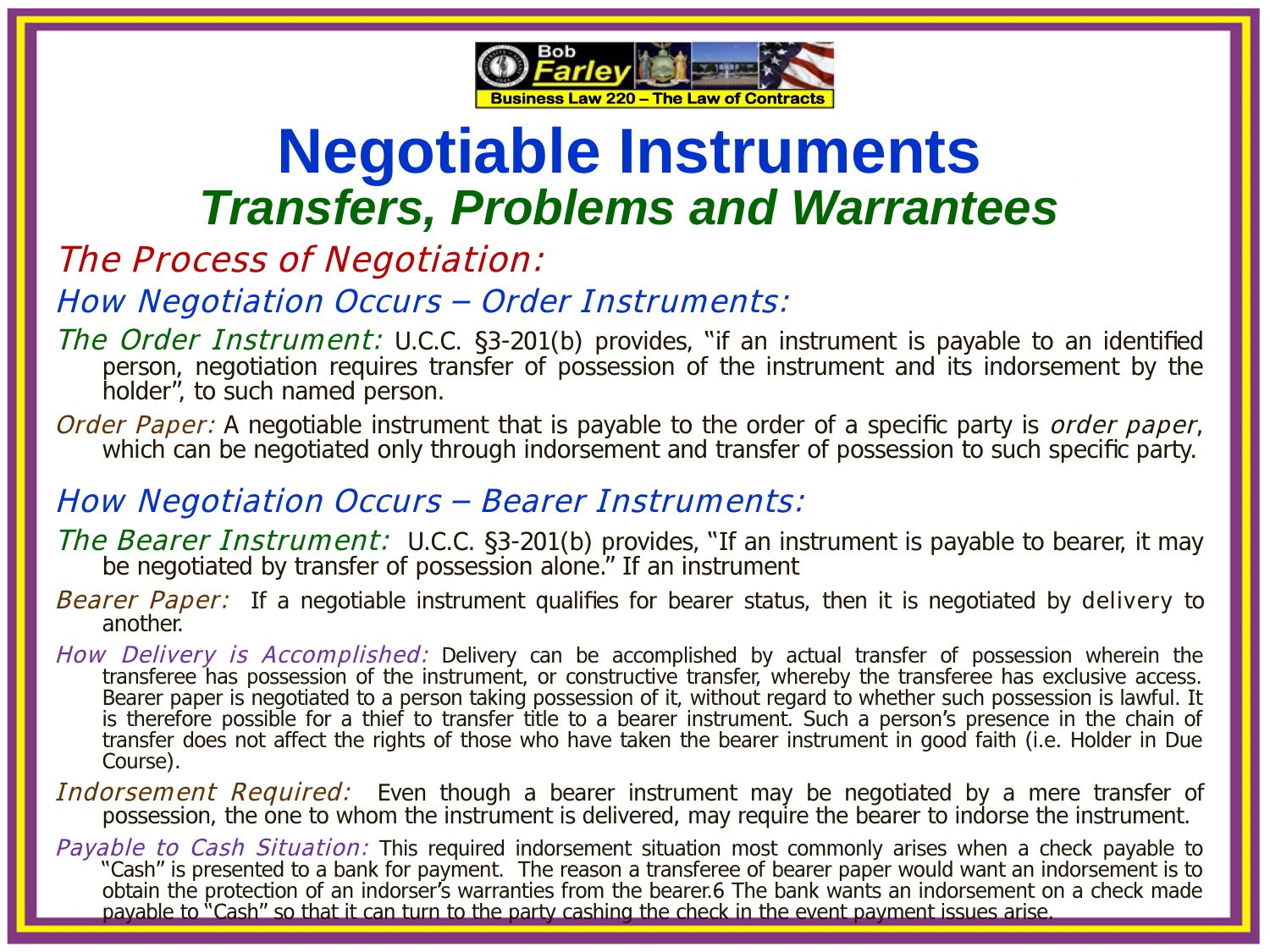

Negotiable Instruments
Transfers, Problems and Warrantees

The Process of Negotiation:

How Negotiation Occurs – Order Instruments:

The Order Instrument: U.C.C. §3-201(b) provides, “if an instrument is payable to an identified person, negotiation requires transfer of possession of the instrument and its indorsement by the holder”, to such named person.

Order Paper: A negotiable instrument that is payable to the order of a specific party is order paper, which can be negotiated only through indorsement and transfer of possession to such specific party.

How Negotiation Occurs – Bearer Instruments:

The Bearer Instrument:  U.C.C. §3-201(b) provides, “If an instrument is payable to bearer, it may be negotiated by transfer of possession alone.” If an instrument

Bearer Paper:  If a negotiable instrument qualifies for bearer status, then it is negotiated by delivery to another.

How Delivery is Accomplished: Delivery can be accomplished by actual transfer of possession wherein the transferee has possession of the instrument, or constructive transfer, whereby the transferee has exclusive access. Bearer paper is negotiated to a person taking possession of it, without regard to whether such possession is lawful. It is therefore possible for a thief to transfer title to a bearer instrument. Such a person’s presence in the chain of transfer does not affect the rights of those who have taken the bearer instrument in good faith (i.e. Holder in Due Course).

Indorsement Required:  Even though a bearer instrument may be negotiated by a mere transfer of possession, the one to whom the instrument is delivered, may require the bearer to indorse the instrument.

Payable to Cash Situation: This required indorsement situation most commonly arises when a check payable to “Cash” is presented to a bank for payment.  The reason a transferee of bearer paper would want an indorsement is to obtain the protection of an indorser’s warranties from the bearer.6 The bank wants an indorsement on a check made payable to “Cash” so that it can turn to the party cashing the check in the event payment issues arise.